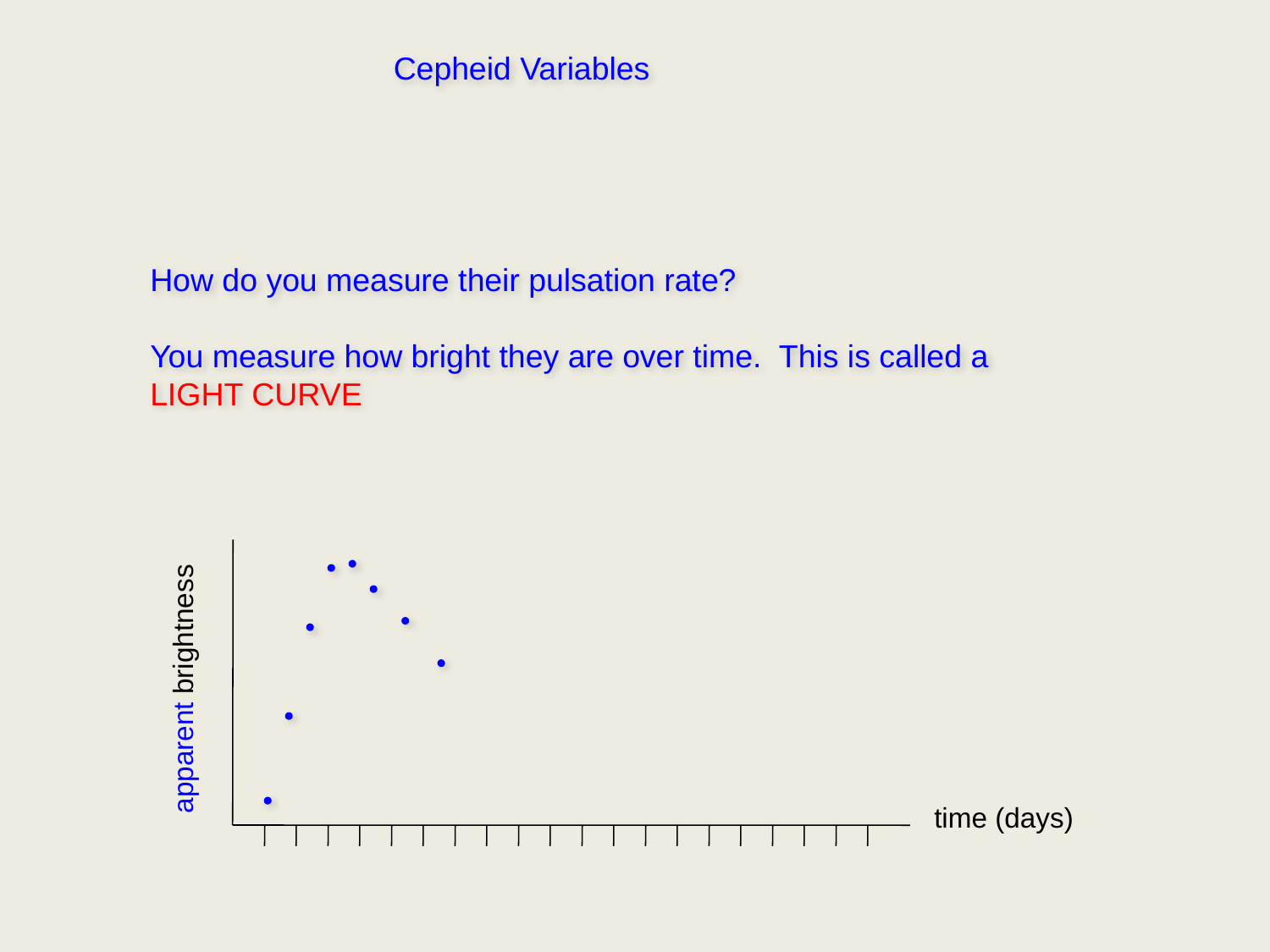

Cepheid Variables
How do you measure their pulsation rate?

You measure how bright they are over time.  This is called a LIGHT CURVE

apparent brightness

time (days)